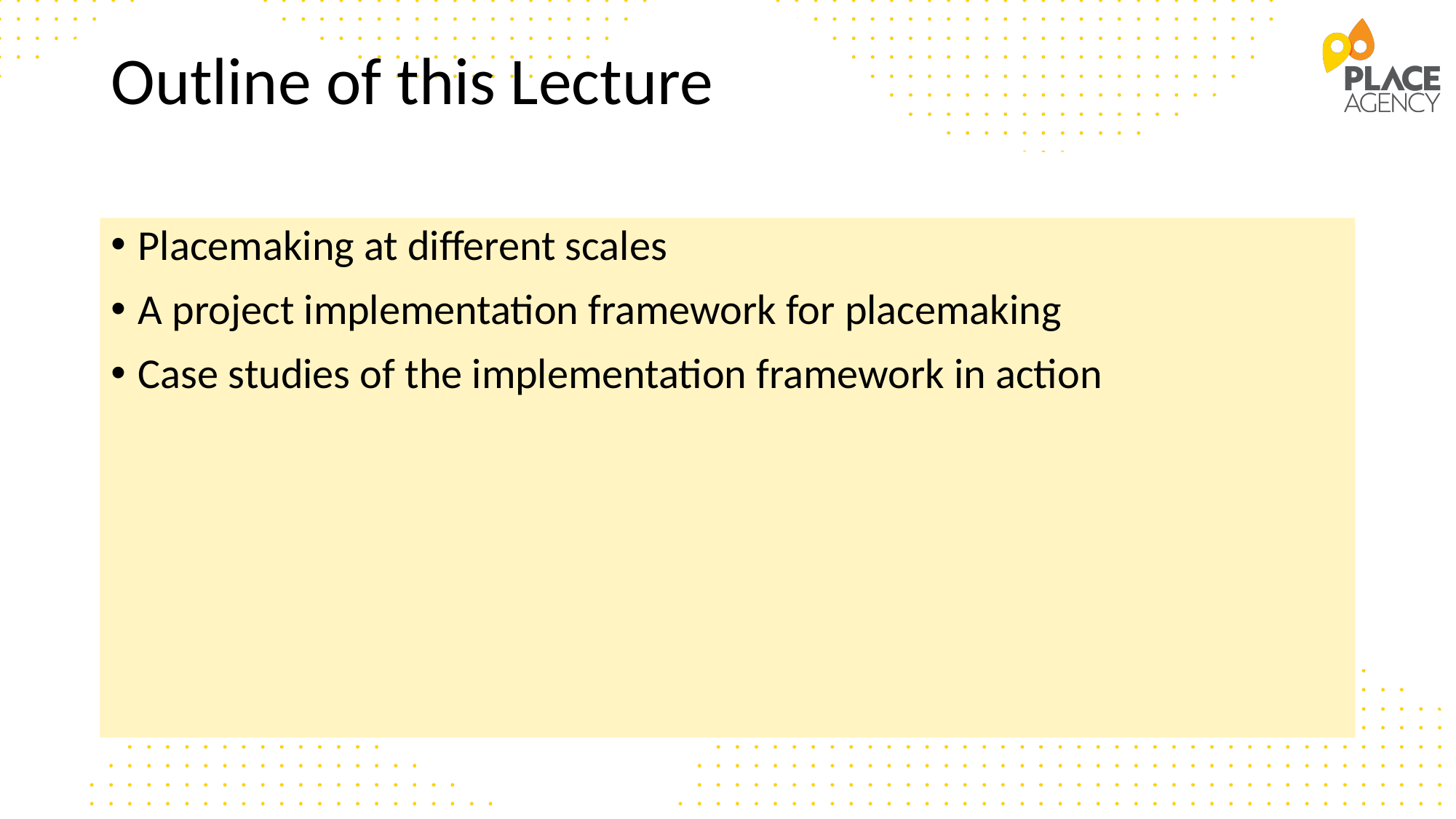

# Outline of this Lecture
Placemaking at different scales
A project implementation framework for placemaking
Case studies of the implementation framework in action